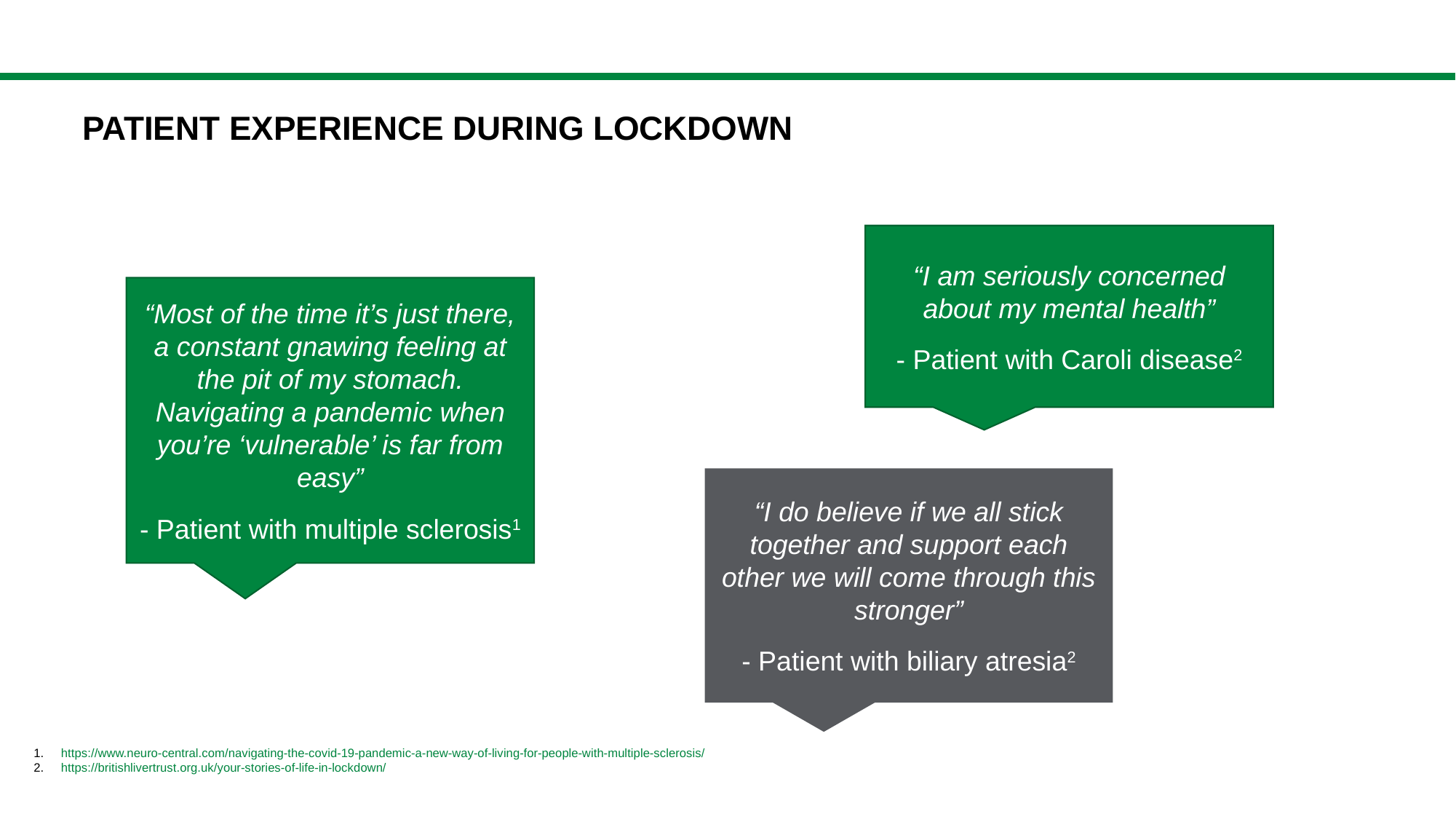

PATIENT EXPERIENCE DURING LOCKDOWN
“I am seriously concerned about my mental health”

- Patient with Caroli disease2
“Most of the time it’s just there, a constant gnawing feeling at the pit of my stomach. Navigating a pandemic when you’re ‘vulnerable’ is far from easy”

- Patient with multiple sclerosis1
“I do believe if we all stick together and support each other we will come through this stronger”

- Patient with biliary atresia2
https://www.neuro-central.com/navigating-the-covid-19-pandemic-a-new-way-of-living-for-people-with-multiple-sclerosis/
https://britishlivertrust.org.uk/your-stories-of-life-in-lockdown/